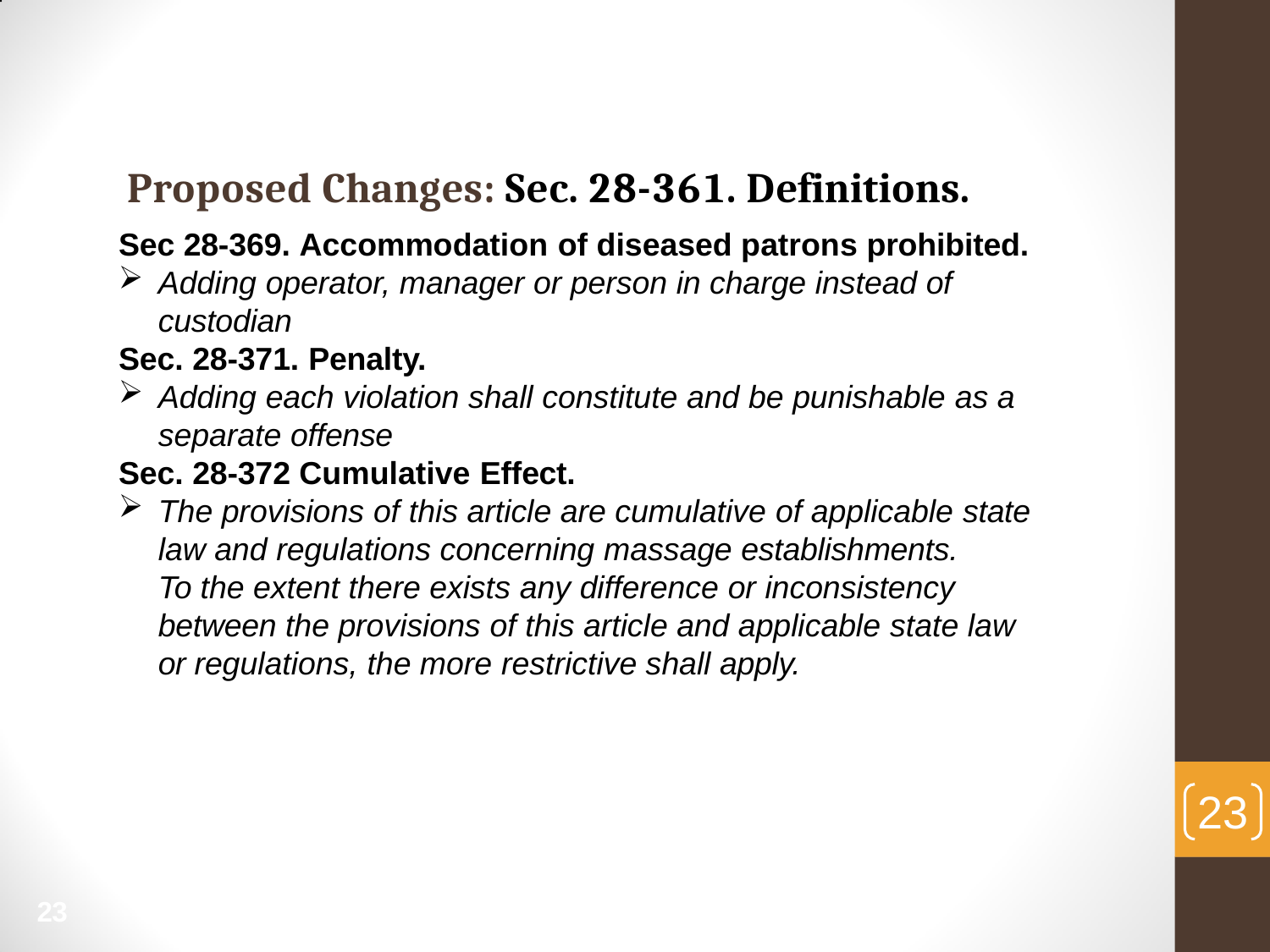

# Proposed Changes: Sec. 28-361. Definitions.
Sec 28-369. Accommodation of diseased patrons prohibited.
Adding operator, manager or person in charge instead of custodian
Sec. 28-371. Penalty.
Adding each violation shall constitute and be punishable as a separate offense
Sec. 28-372 Cumulative Effect.
The provisions of this article are cumulative of applicable state law and regulations concerning massage establishments.	To the extent there exists any difference or inconsistency between the provisions of this article and applicable state law or regulations, the more restrictive shall apply.
23

23